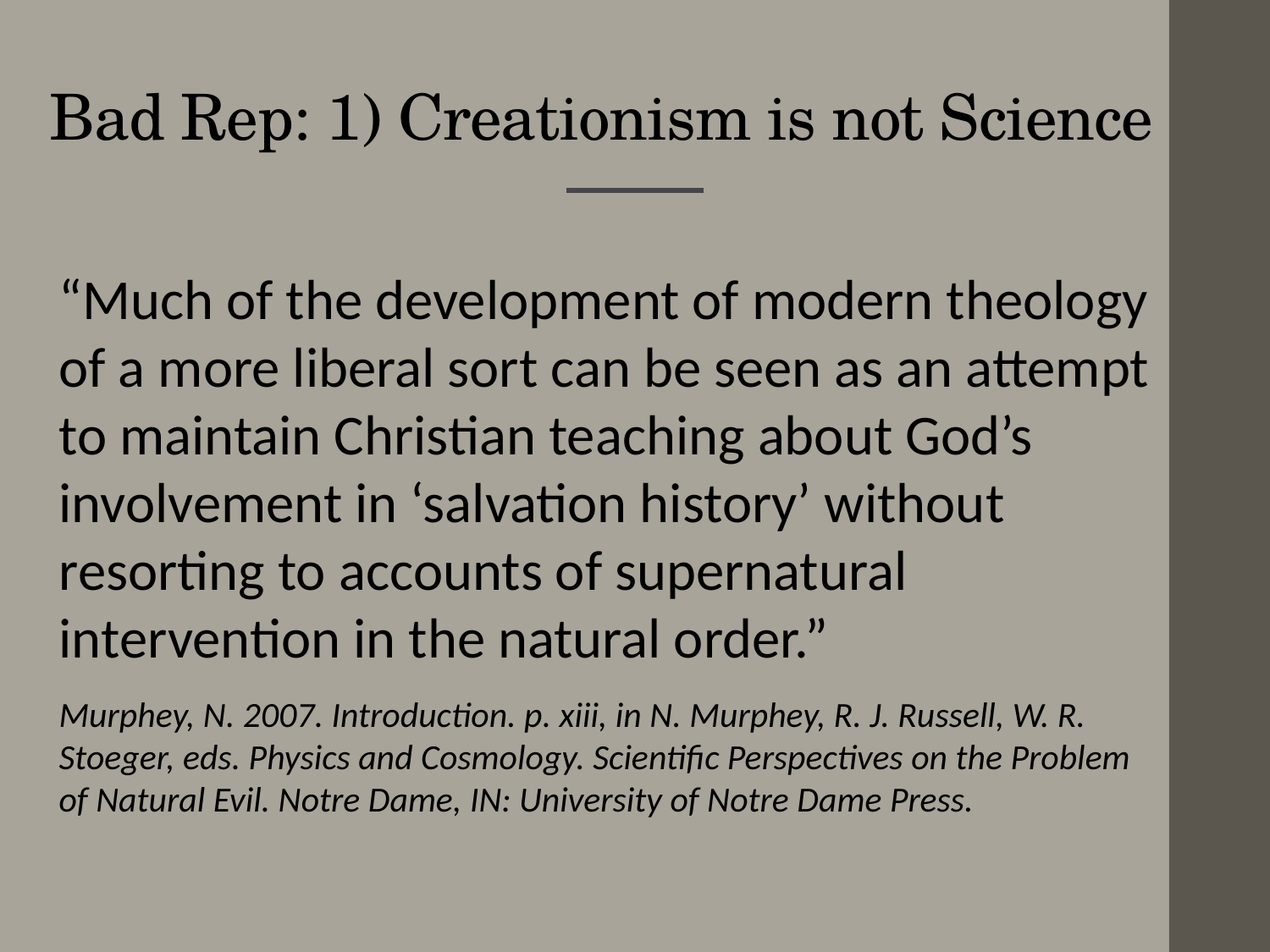

# Bad Rep: 1) Creationism is not Science
“Much of the development of modern theology of a more liberal sort can be seen as an attempt to maintain Christian teaching about God’s involvement in ‘salvation historyʼ without resorting to accounts of supernatural intervention in the natural order.”

Murphey, N. 2007. Introduction. p. xiii, in N. Murphey, R. J. Russell, W. R. Stoeger, eds. Physics and Cosmology. Scientific Perspectives on the Problem of Natural Evil. Notre Dame, IN: University of Notre Dame Press.